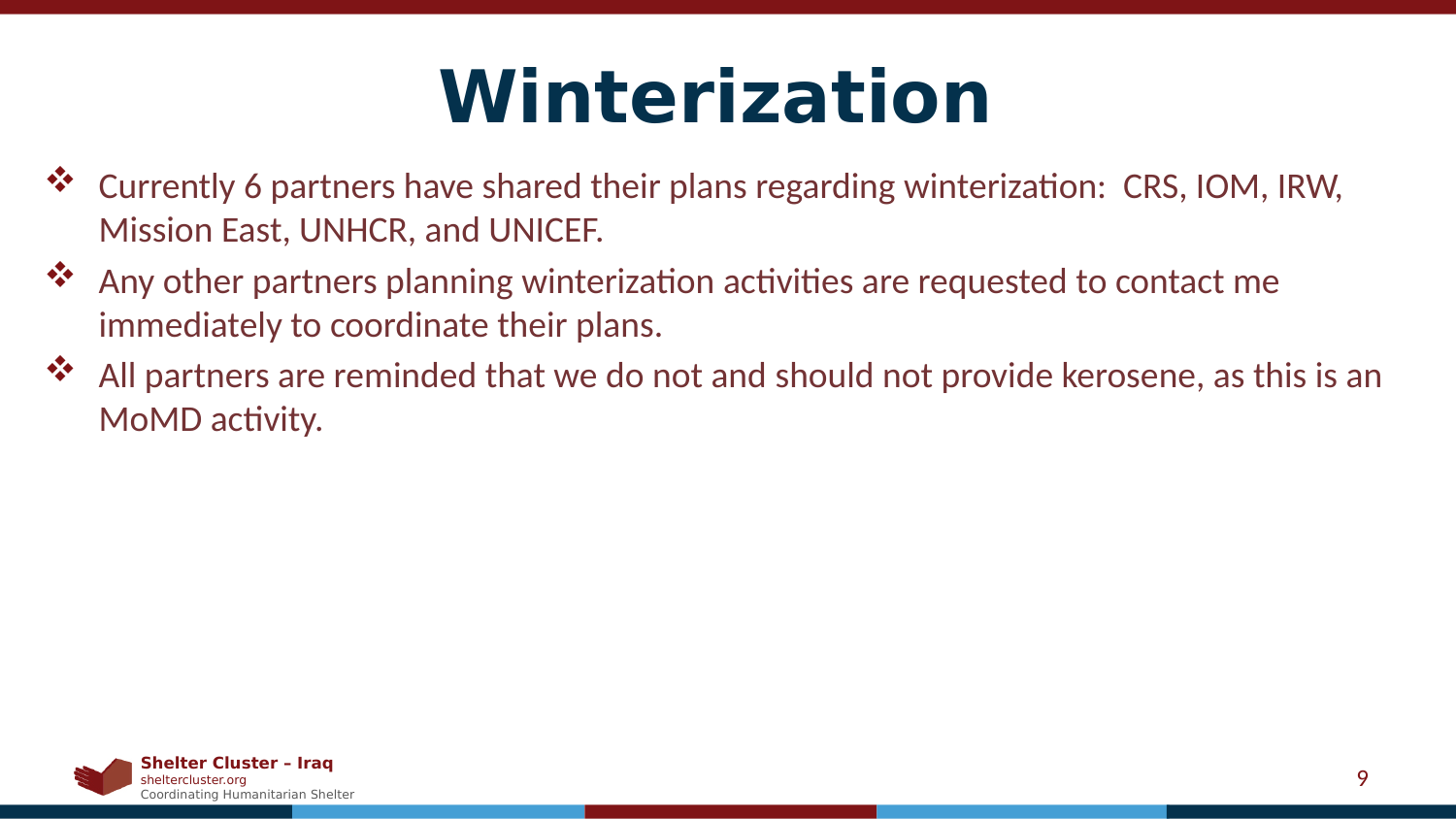

# Winterization
Currently 6 partners have shared their plans regarding winterization:  CRS, IOM, IRW, Mission East, UNHCR, and UNICEF.
Any other partners planning winterization activities are requested to contact me immediately to coordinate their plans.
All partners are reminded that we do not and should not provide kerosene, as this is an MoMD activity.

9